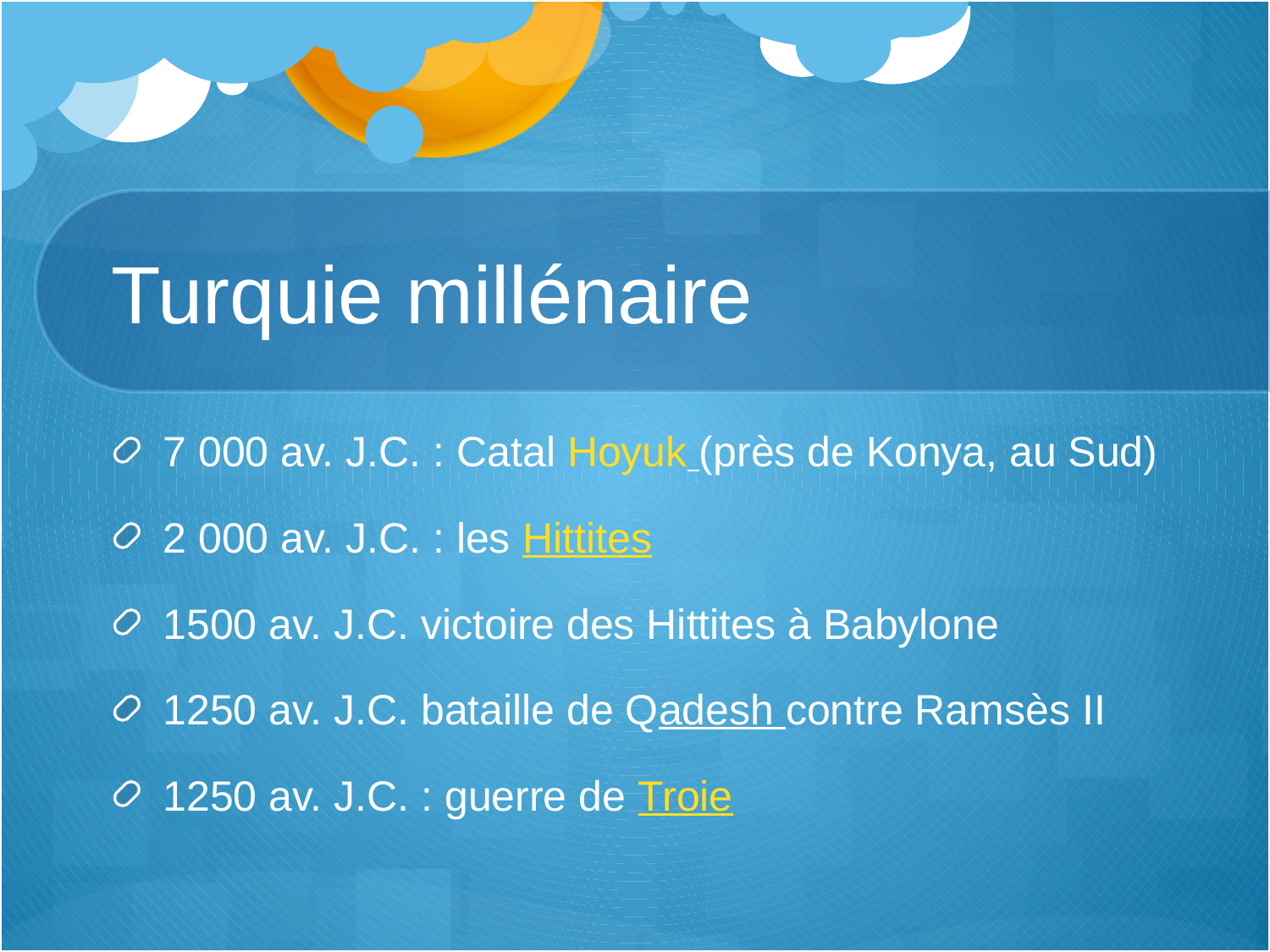

# Turquie millénaire
7 000 av. J.C. : Catal Hoyuk (près de Konya, au Sud)
2 000 av. J.C. : les Hittites
1500 av. J.C. victoire des Hittites à Babylone
1250 av. J.C. bataille de Qadesh contre Ramsès II
1250 av. J.C. : guerre de Troie